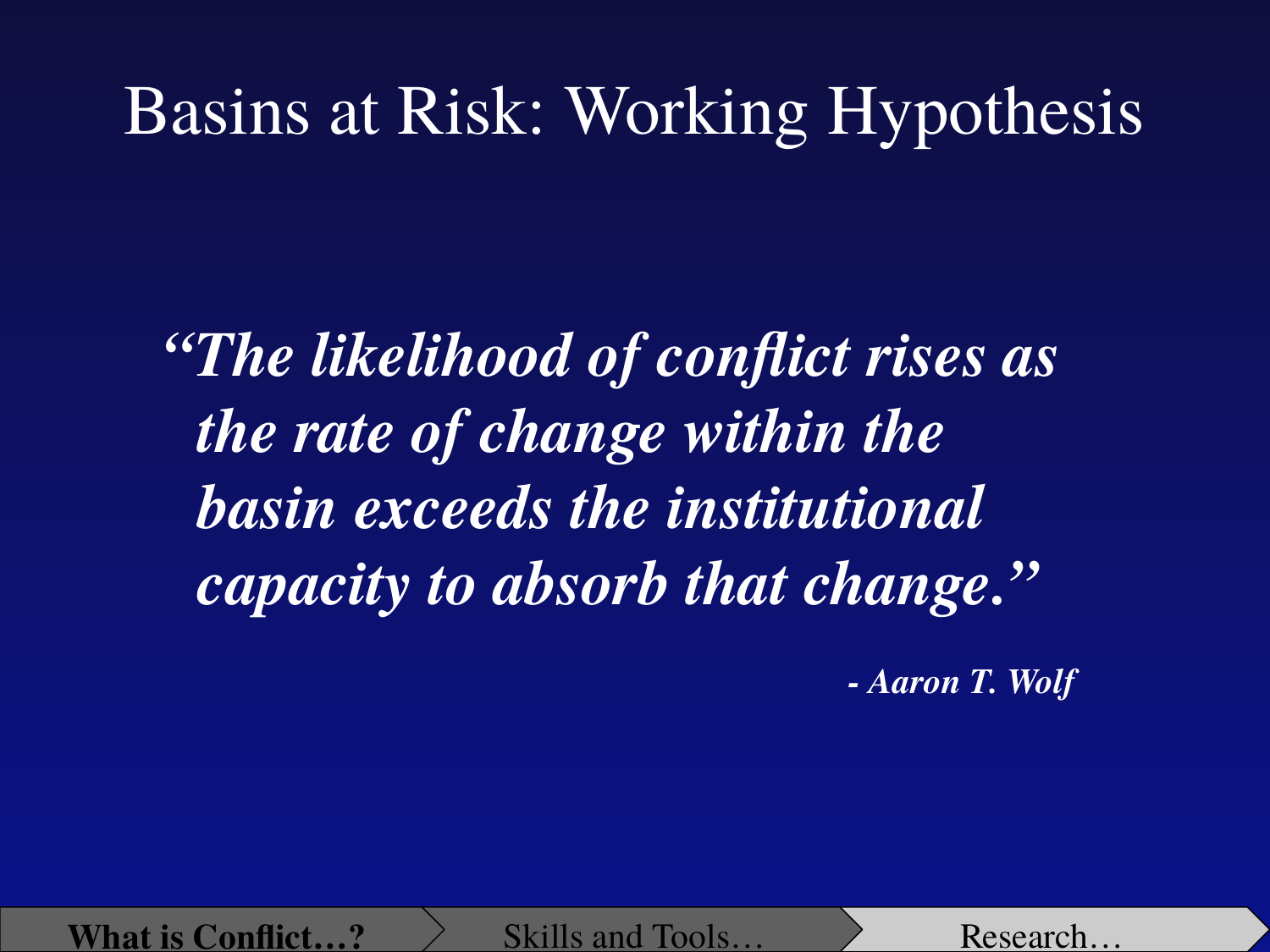

# Basins at Risk: Working Hypothesis
 “The likelihood of conflict rises as the rate of change within the basin exceeds the institutional capacity to absorb that change.”
					         - Aaron T. Wolf

Skills and Tools…
Research…
What is Conflict…?